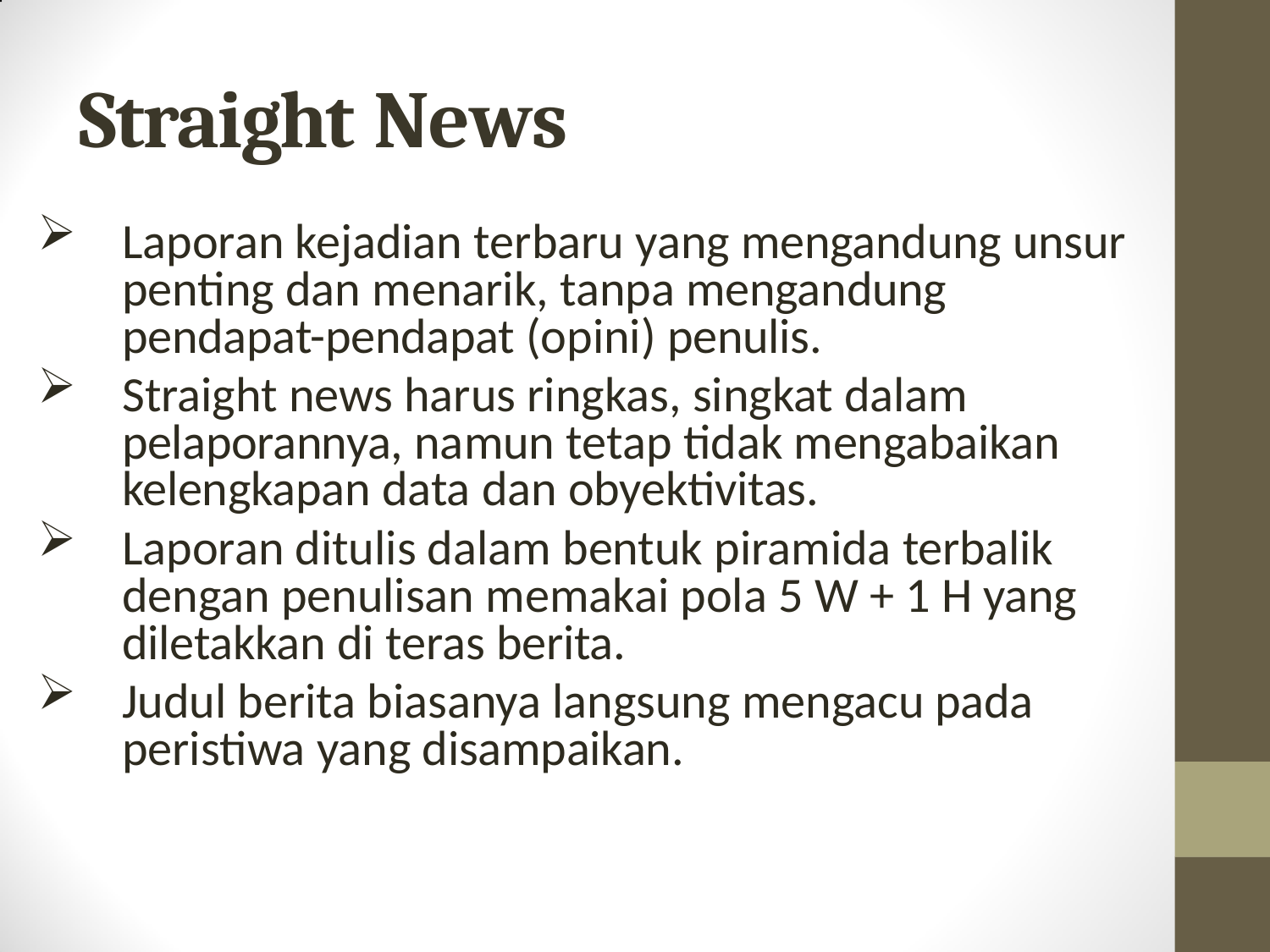

# Straight News
Laporan kejadian terbaru yang mengandung unsur penting dan menarik, tanpa mengandung pendapat-pendapat (opini) penulis.
Straight news harus ringkas, singkat dalam pelaporannya, namun tetap tidak mengabaikan kelengkapan data dan obyektivitas.
Laporan ditulis dalam bentuk piramida terbalik dengan penulisan memakai pola 5 W + 1 H yang diletakkan di teras berita.
Judul berita biasanya langsung mengacu pada peristiwa yang disampaikan.